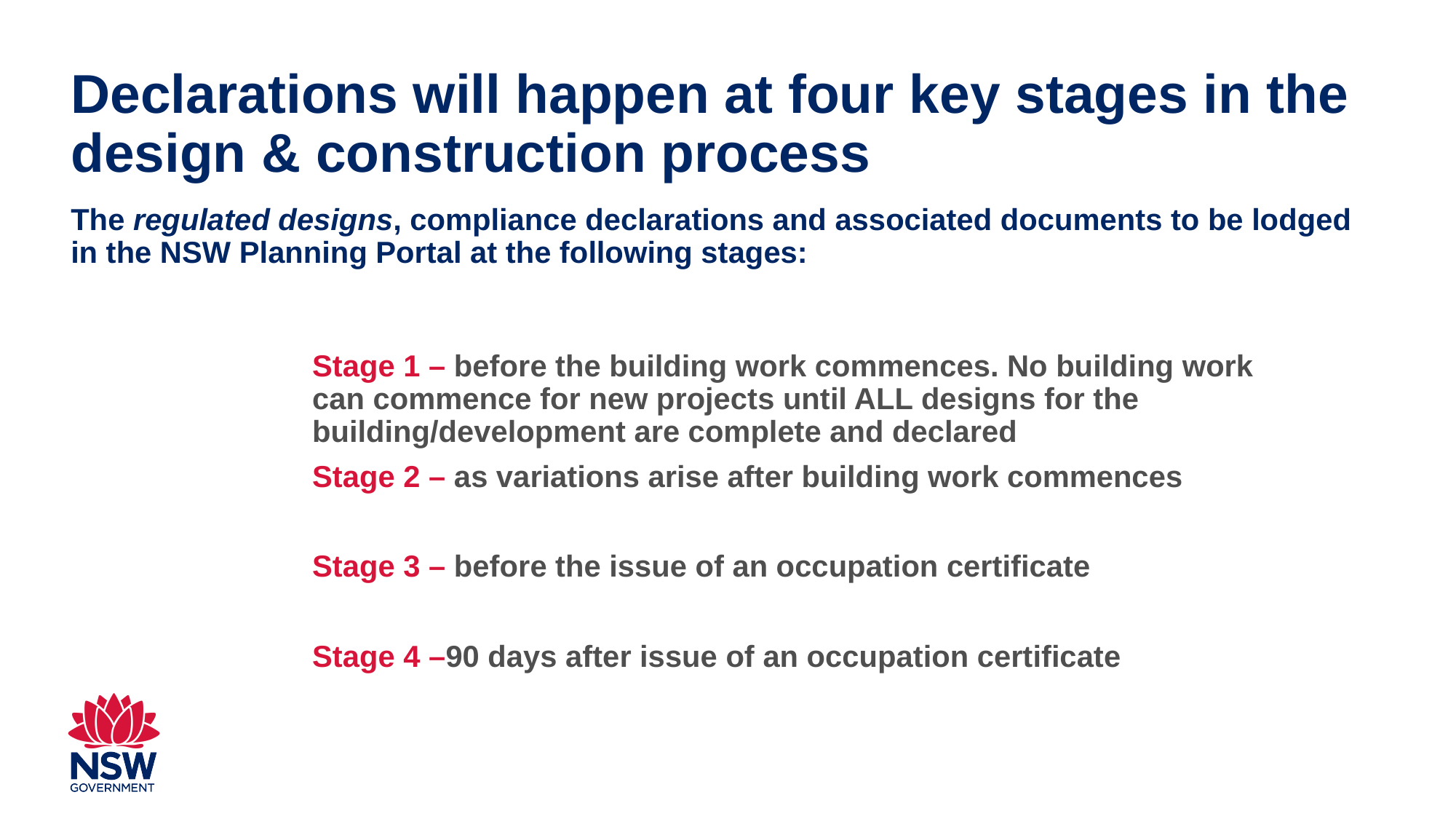

# Declarations will happen at four key stages in the design & construction process
The regulated designs, compliance declarations and associated documents to be lodged in the NSW Planning Portal at the following stages:

Stage 1 – before the building work commences. No building work can commence for new projects until ALL designs for the building/development are complete and declared
Stage 2 – as variations arise after building work commences

Stage 3 – before the issue of an occupation certificate

Stage 4 –90 days after issue of an occupation certificate